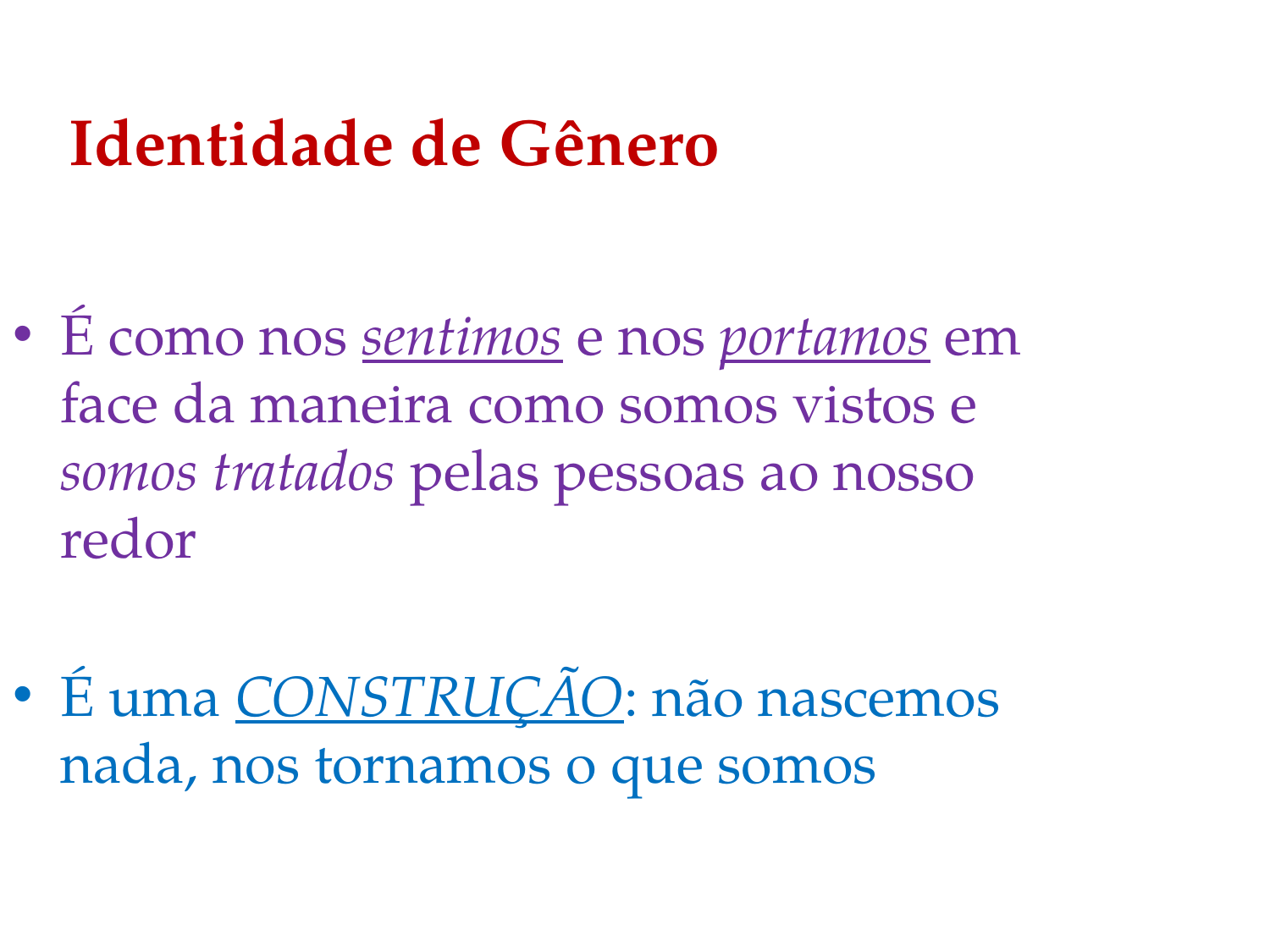

Identidade de Gênero
É como nos sentimos e nos portamos em face da maneira como somos vistos e somos tratados pelas pessoas ao nosso redor

É uma CONSTRUÇÃO: não nascemos nada, nos tornamos o que somos